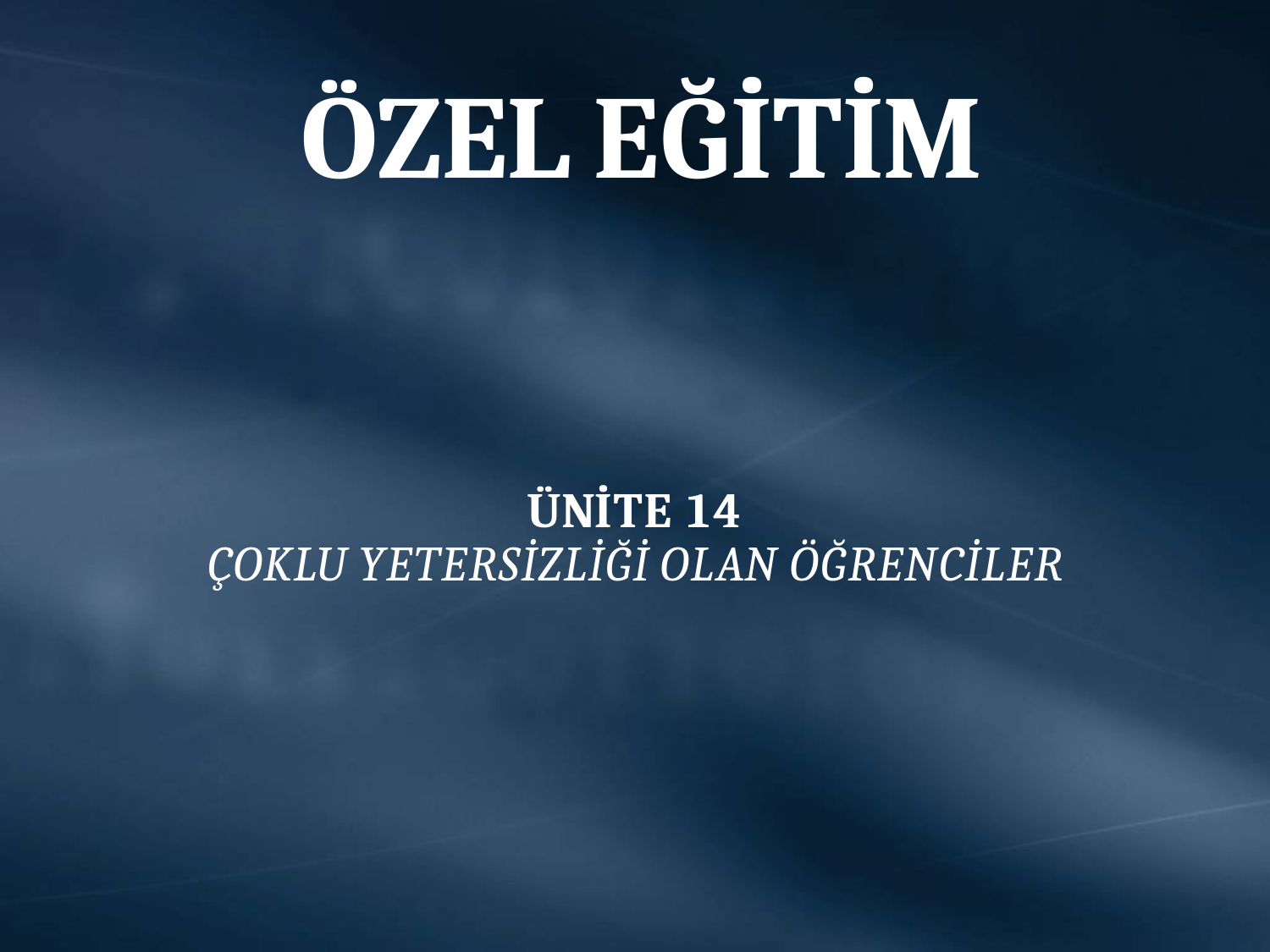

# ÖZEL EĞİTİM

ÜNİTE 14
ÇOKLU YETERSİZLİĞİ OLAN ÖĞRENCİLER